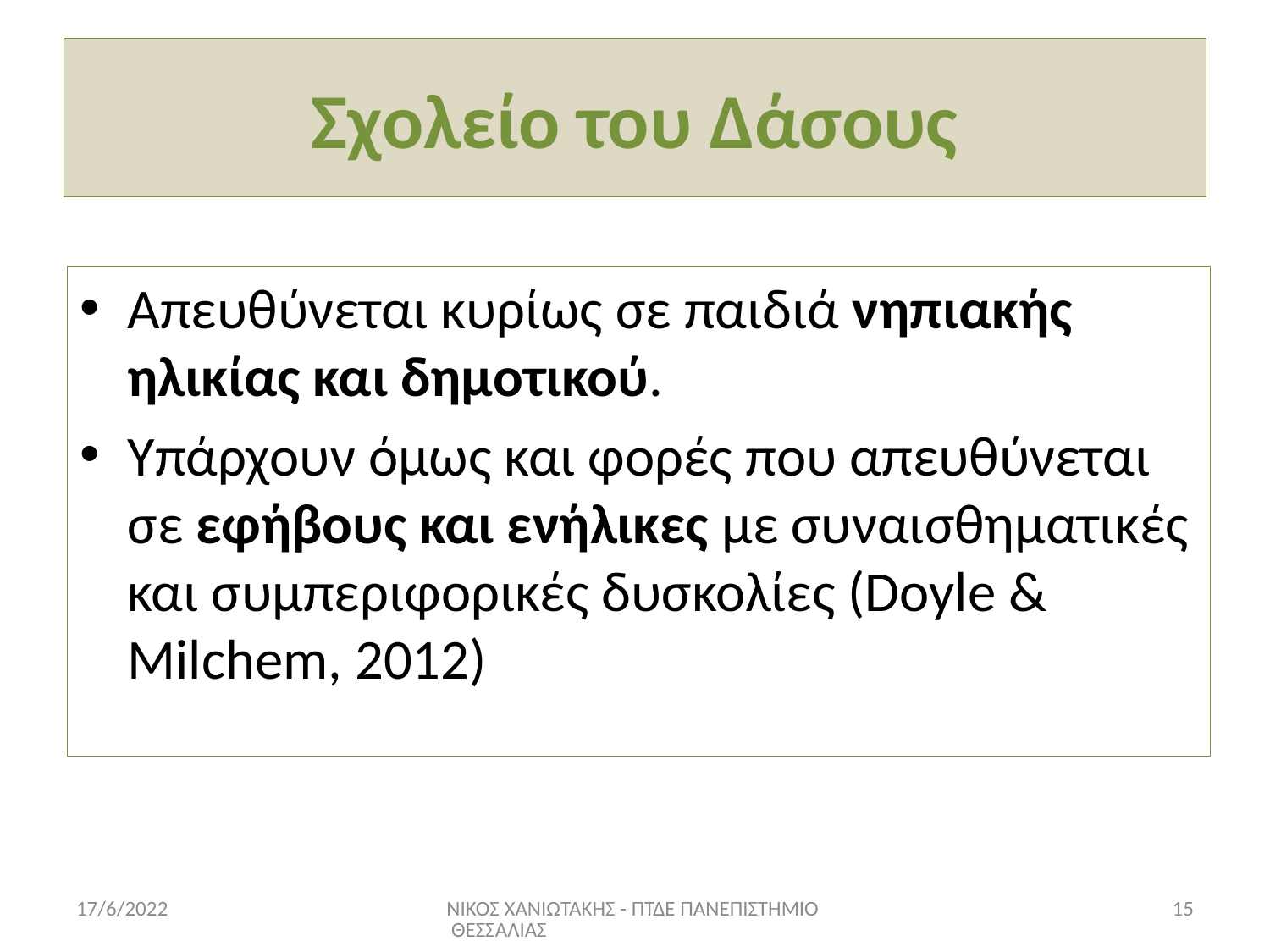

# Σχολείο του Δάσους
Απευθύνεται κυρίως σε παιδιά νηπιακής ηλικίας και δημοτικού.
Υπάρχουν όμως και φορές που απευθύνεται σε εφήβους και ενήλικες με συναισθηματικές και συμπεριφορικές δυσκολίες (Doyle & Milchem, 2012)
17/6/2022
ΝΙΚΟΣ ΧΑΝΙΩΤΑΚΗΣ - ΠΤΔΕ ΠΑΝΕΠΙΣΤΗΜΙΟ ΘΕΣΣΑΛΙΑΣ
15